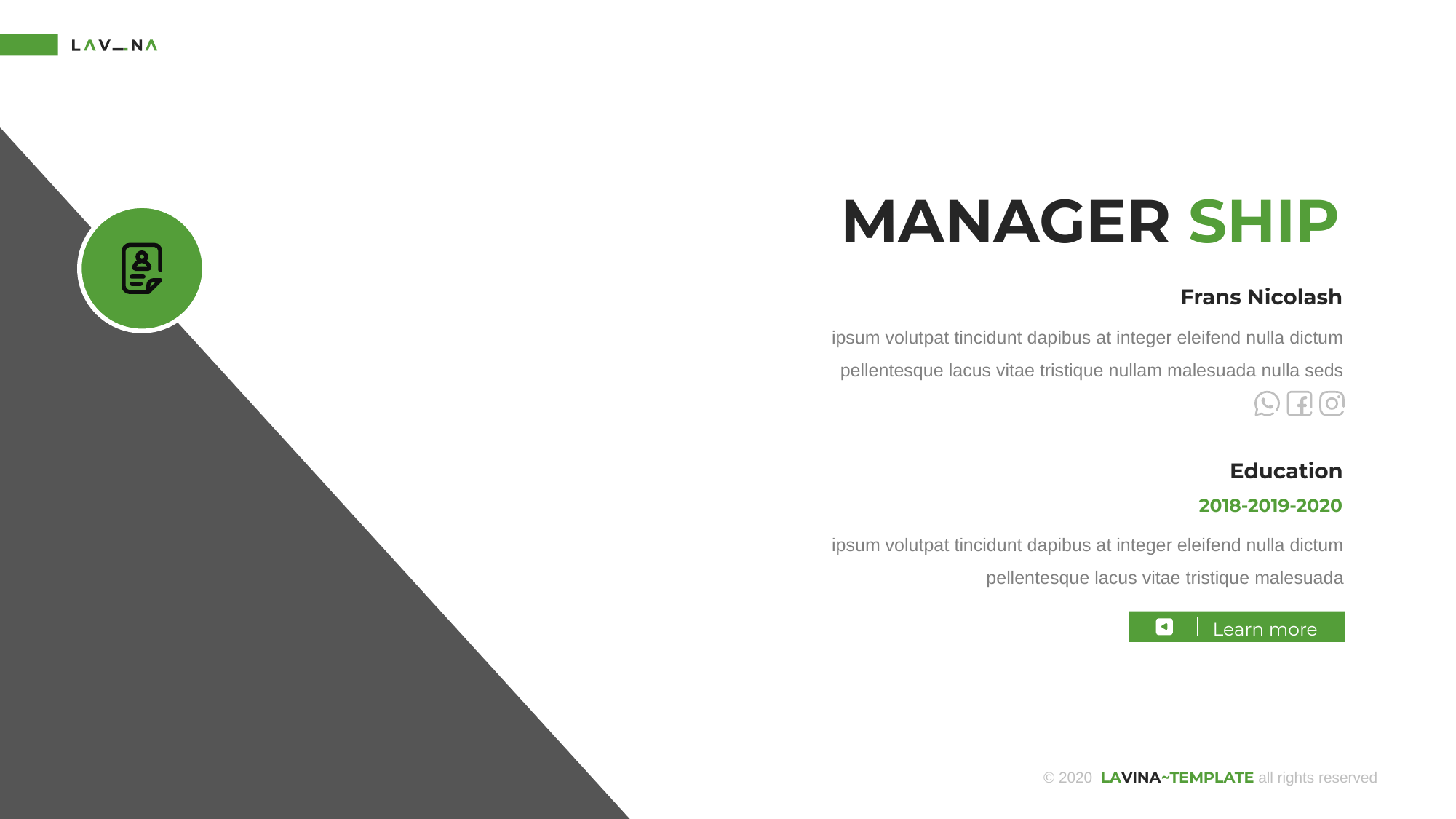

MANAGER SHIP

Frans Nicolash
ipsum volutpat tincidunt dapibus at integer eleifend nulla dictum pellentesque lacus vitae tristique nullam malesuada nulla seds

Education
2018-2019-2020
ipsum volutpat tincidunt dapibus at integer eleifend nulla dictum pellentesque lacus vitae tristique malesuada
Learn more

© 2020  LAVINA~TEMPLATE all rights reserved